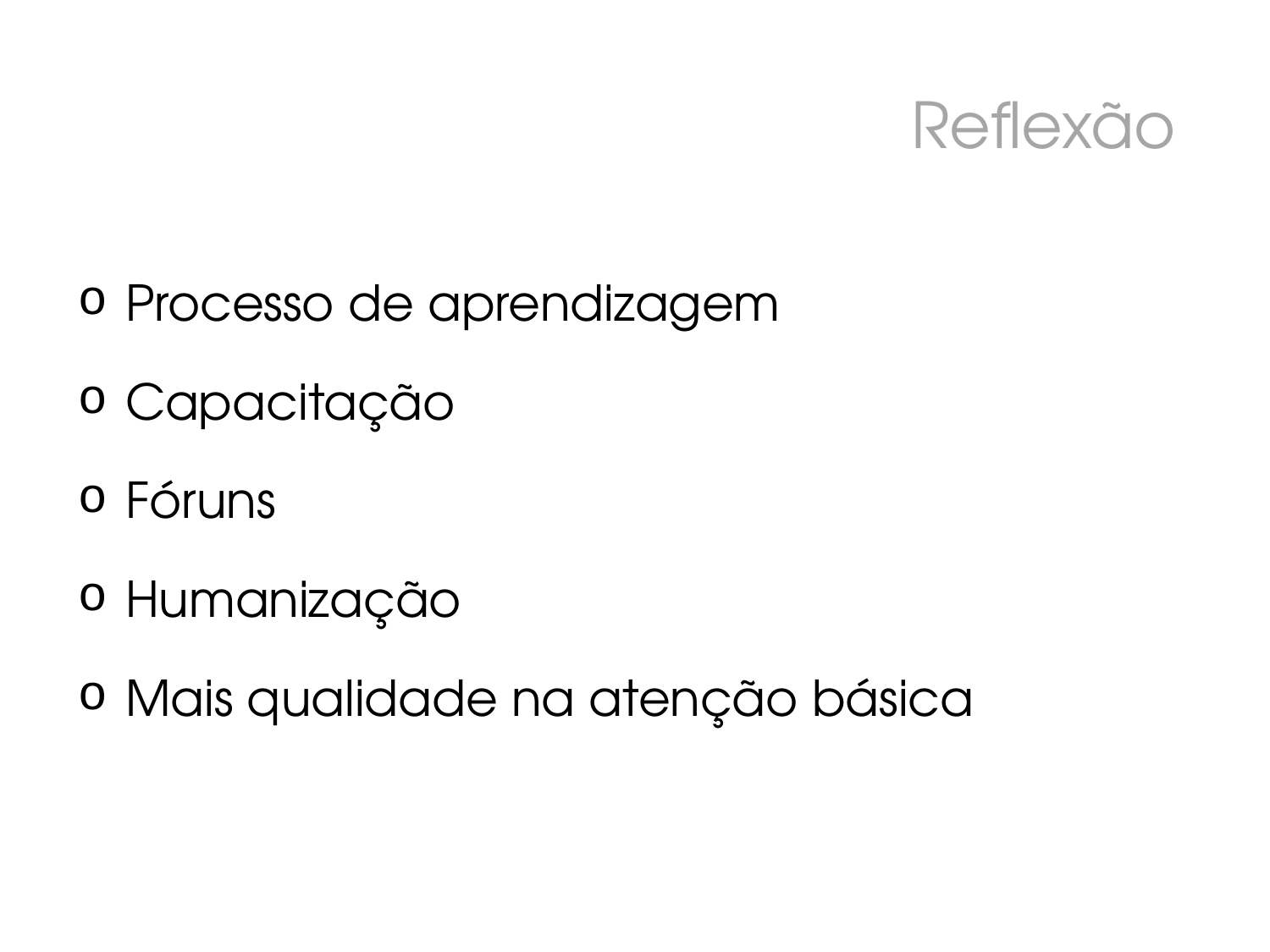

# Reflexão
Processo de aprendizagem
Capacitação
Fóruns
Humanização
Mais qualidade na atenção básica